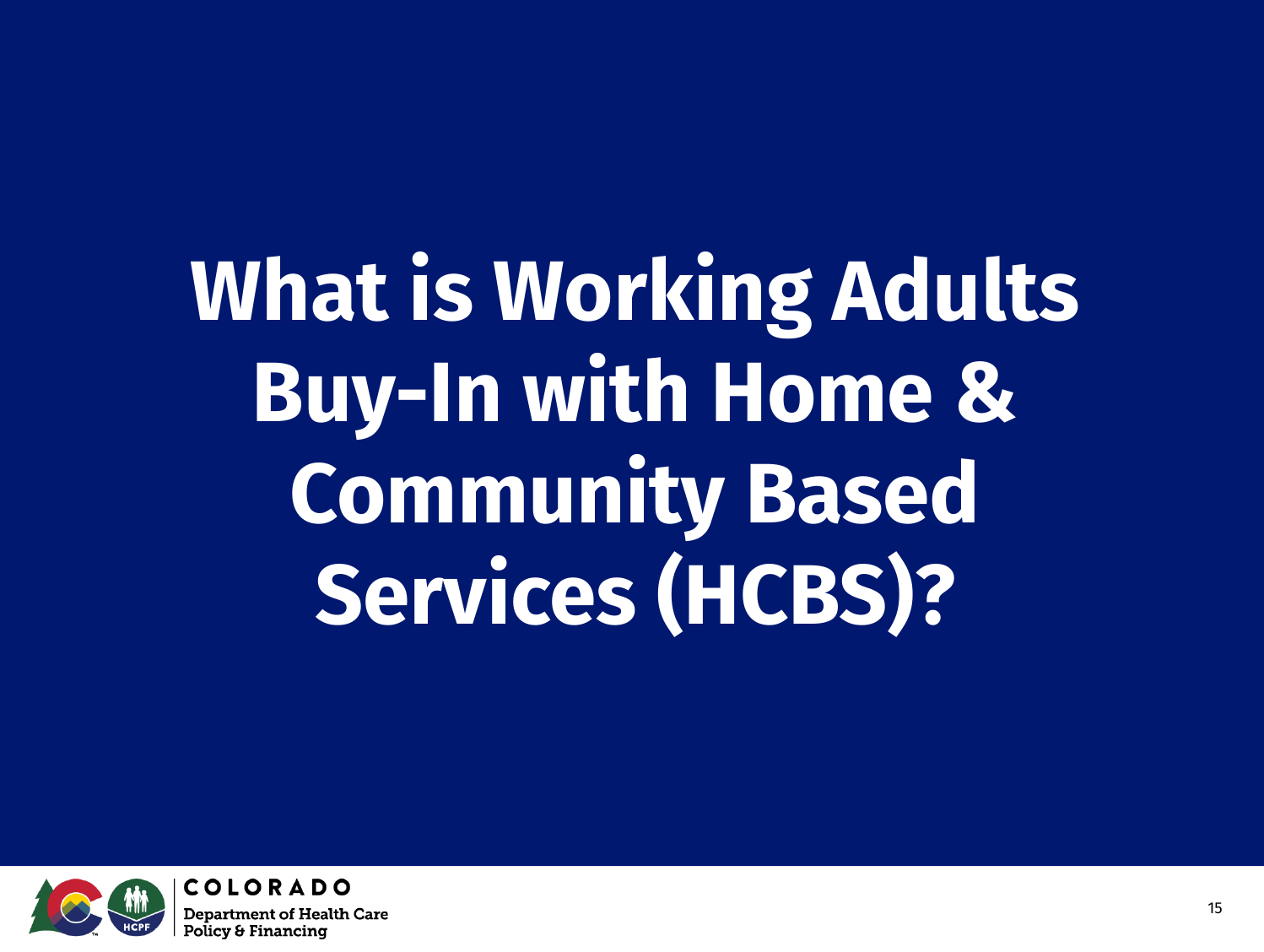

# What is Working Adults Buy-In with Home & Community Based Services (HCBS)?
15